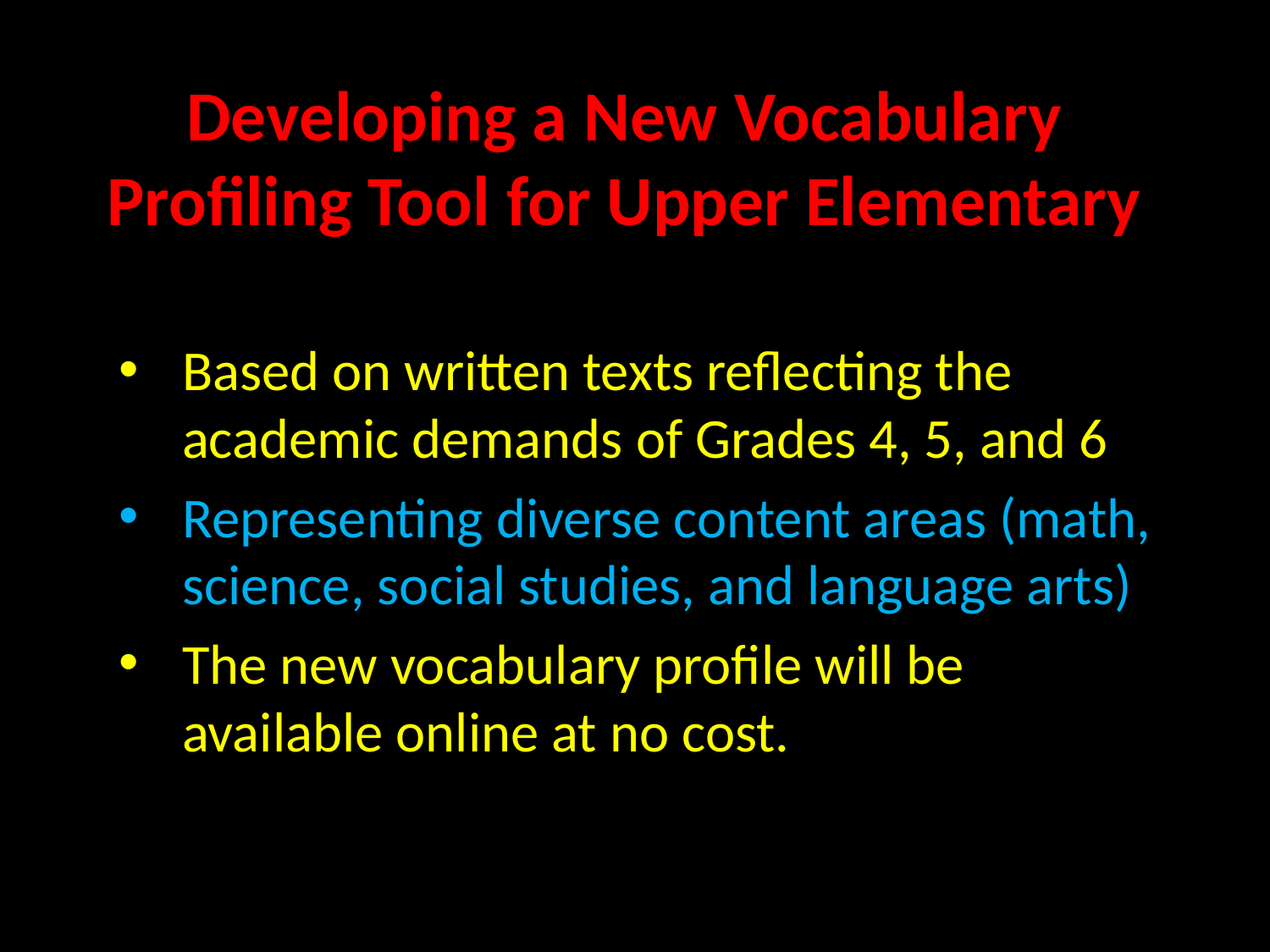

# Developing a New Vocabulary Profiling Tool for Upper Elementary
Based on written texts reflecting the academic demands of Grades 4, 5, and 6
Representing diverse content areas (math, science, social studies, and language arts)
The new vocabulary profile will be available online at no cost.